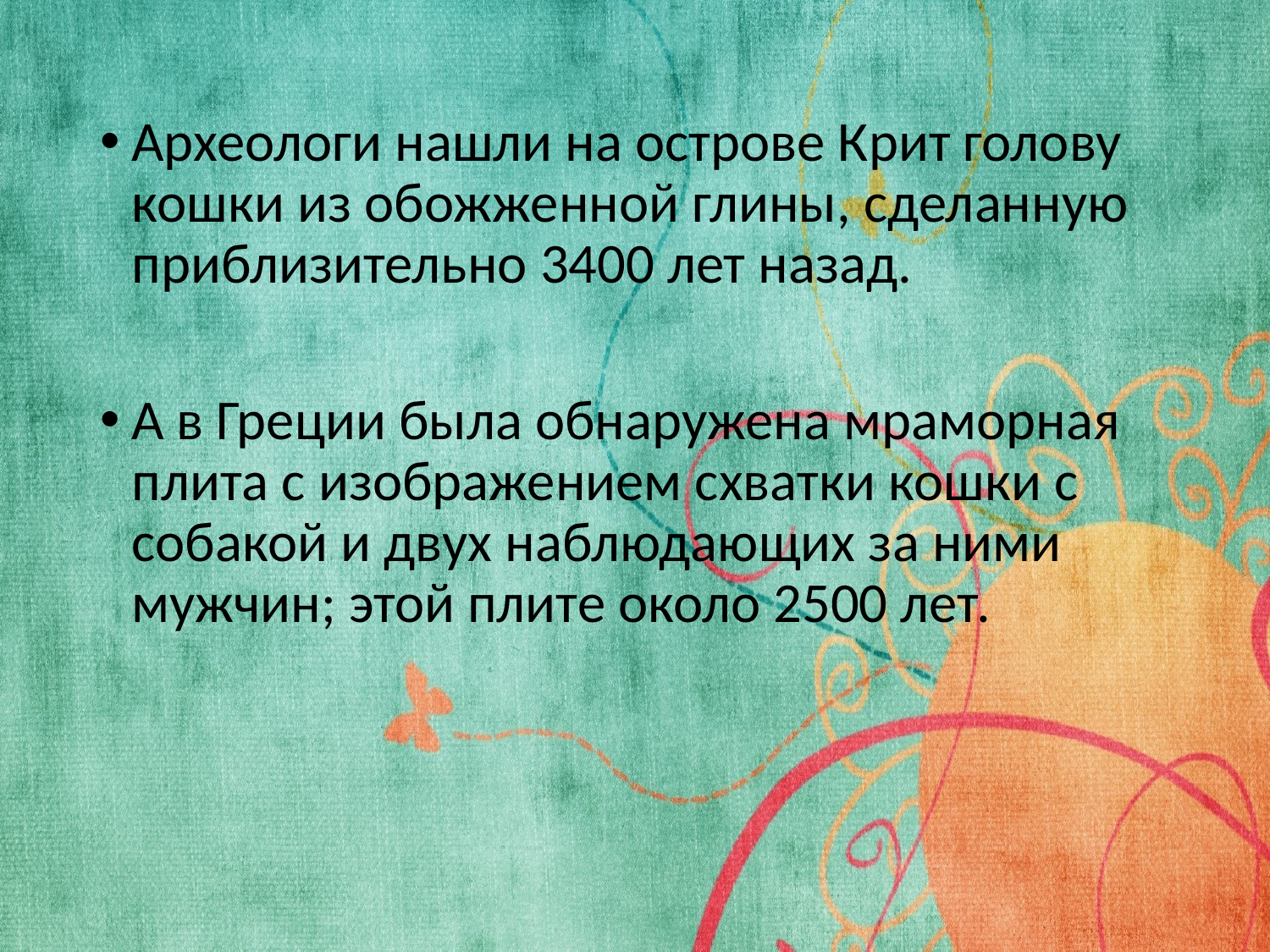

Археологи нашли на острове Крит голову кошки из обожженной глины, сделанную приблизительно 3400 лет назад.

А в Греции была обнаружена мраморная плита с изображением схватки кошки с собакой и двух наблюдающих за ними мужчин; этой плите около 2500 лет.